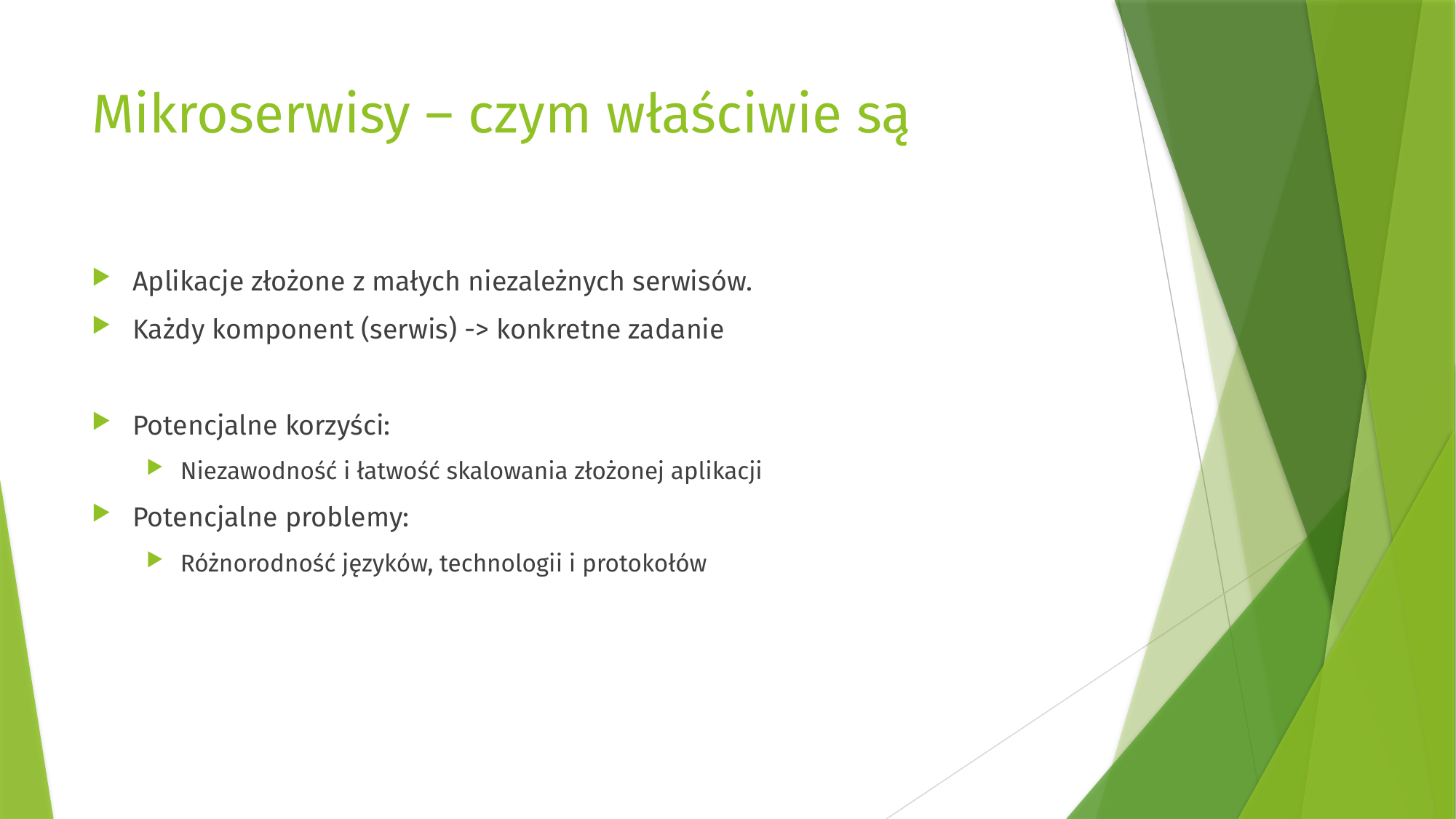

# Mikroserwisy – czym właściwie są
Aplikacje złożone z małych niezależnych serwisów.
Każdy komponent (serwis) -> konkretne zadanie

Potencjalne korzyści:
Niezawodność i łatwość skalowania złożonej aplikacji
Potencjalne problemy:
Różnorodność języków, technologii i protokołów